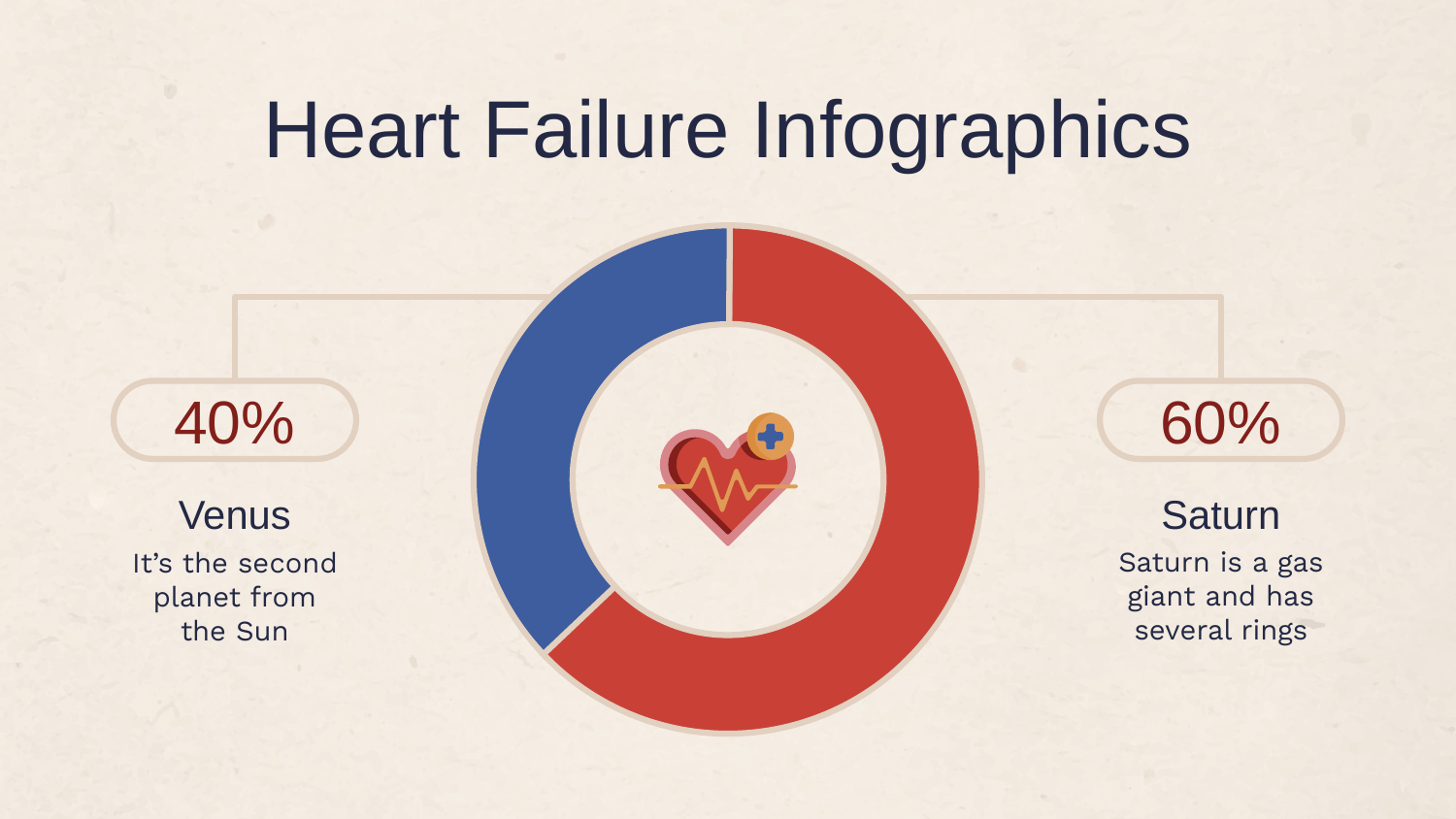

# Heart Failure Infographics

40%
60%

Venus
It’s the second planet from the Sun
Saturn
Saturn is a gas giant and has several rings